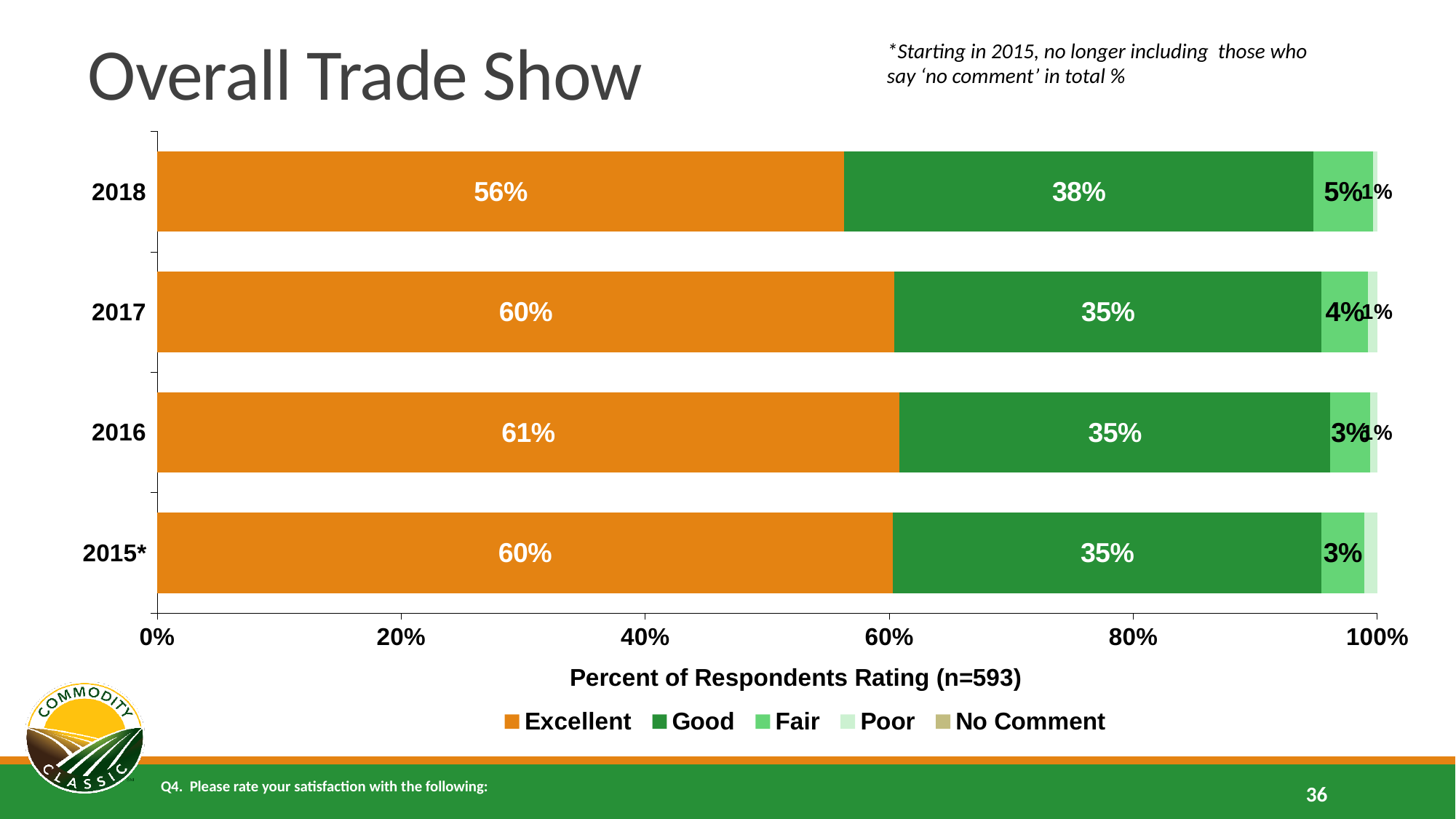

# Overall Trade Show
*Starting in 2015, no longer including  those who say ‘no comment’ in total %

### Chart

| Category | Excellent | Good | Fair | Poor | No Comment |
|---|---|---|---|---|---|
| 2018 | 0.563237774030354 | 0.384485666104553 | 0.0489038785834738 | 0.00337268128161889 | 0.010016694490818 |
| 2017 | 0.604261796042618 | 0.350076103500761 | 0.0380517503805175 | 0.0076103500761035 | 0.0105421686746988 |
| 2016 | 0.608445297504798 | 0.353166986564299 | 0.0326295585412668 | 0.00575815738963532 | 0.00575815738963532 |
| 2015* | 0.603036876355748 | 0.351409978308026 | 0.03470715835141 | 0.0108459869848156 | None |
Q4.  Please rate your satisfaction with the following:
36